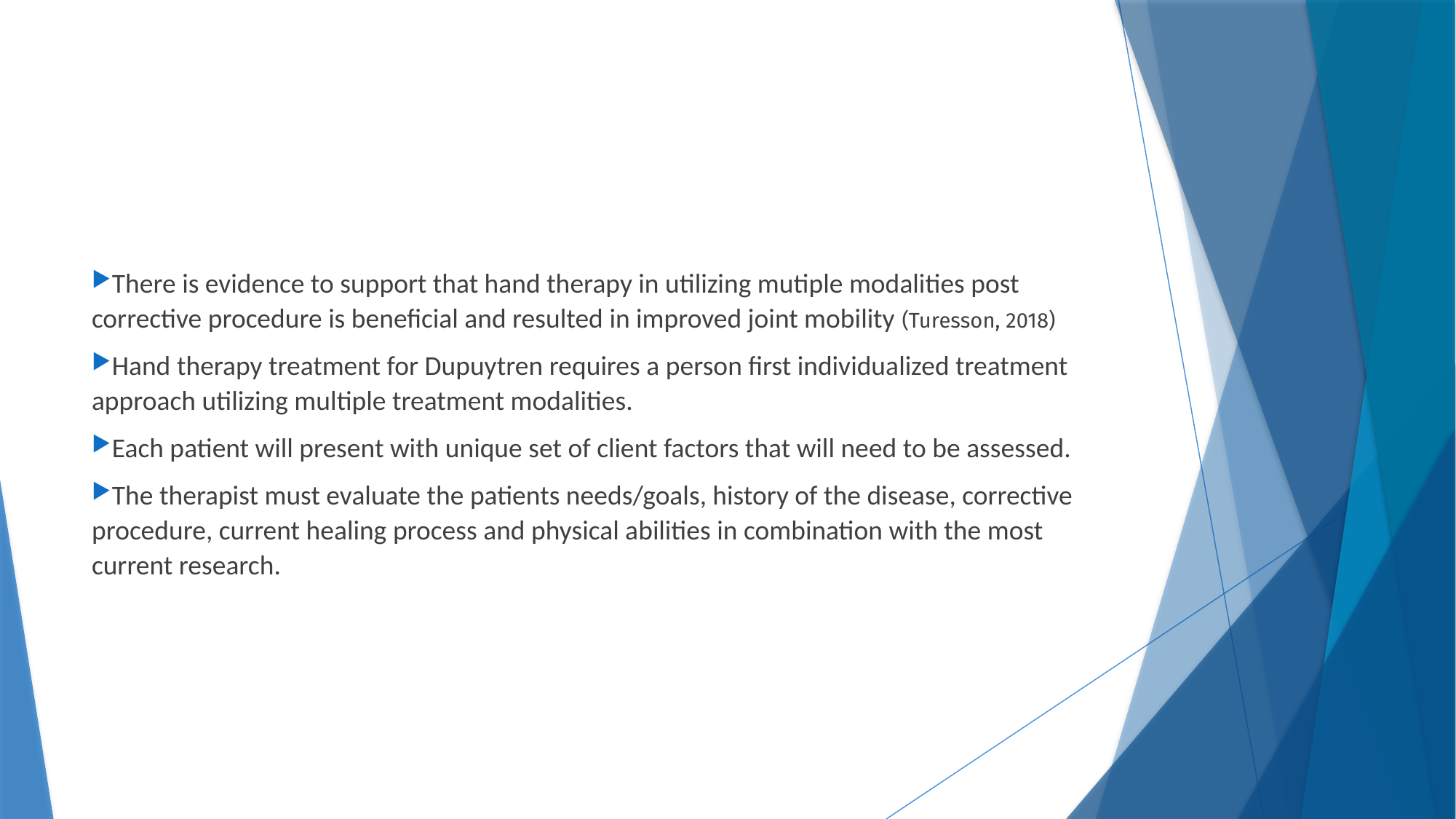

#
There is evidence to support that hand therapy in utilizing mutiple modalities post corrective procedure is beneficial and resulted in improved joint mobility (Turesson, 2018)
Hand therapy treatment for Dupuytren requires a person first individualized treatment approach utilizing multiple treatment modalities.
Each patient will present with unique set of client factors that will need to be assessed.
The therapist must evaluate the patients needs/goals, history of the disease, corrective procedure, current healing process and physical abilities in combination with the most current research.